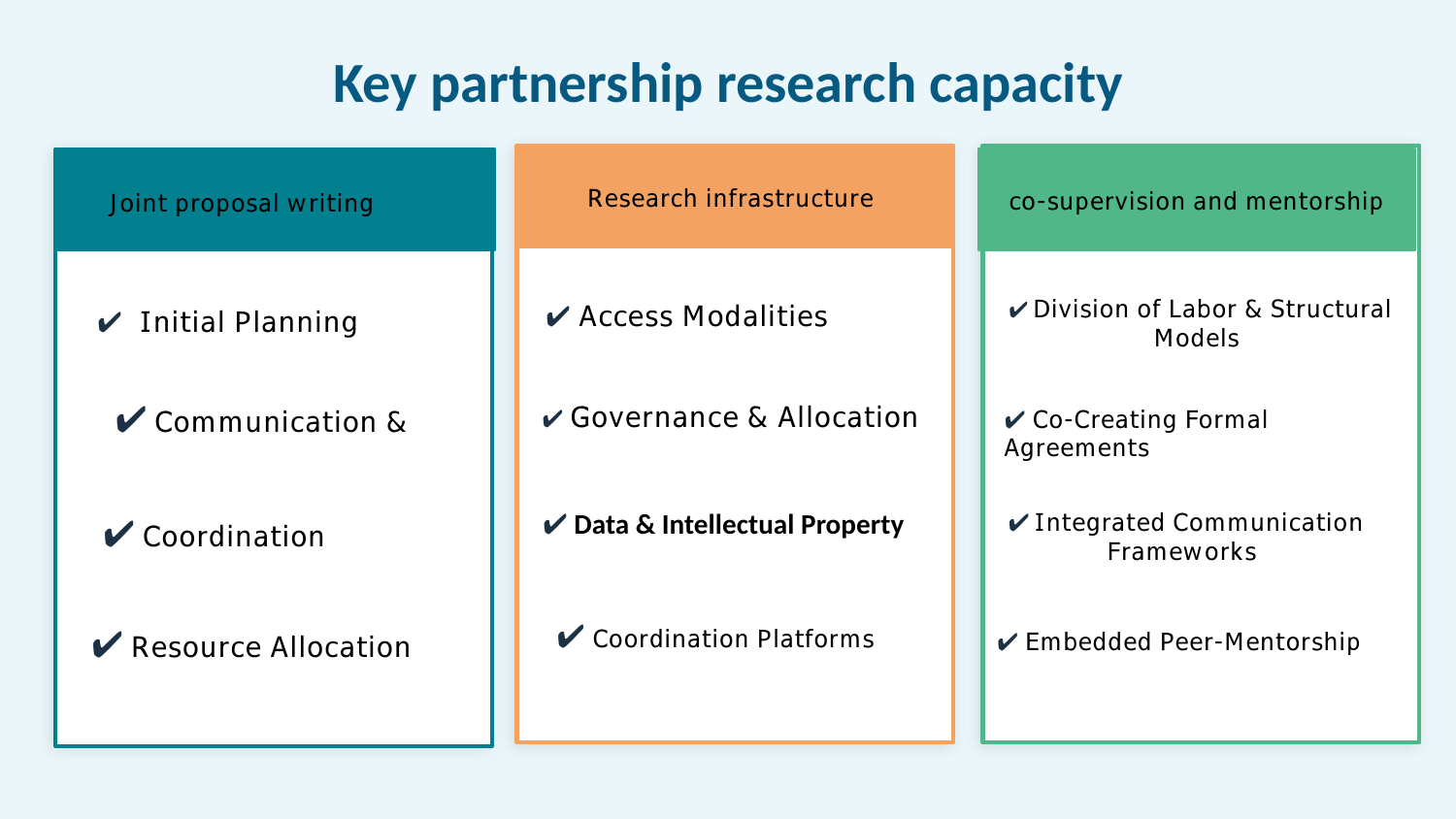

Key partnership research capacity

co-supervision and mentorship

Research infrastructure
     Joint proposal writing

✔ Access Modalities
✔ Division of Labor & Structural Models
✔  Initial Planning

✔ Governance & Allocation
✔ Communication &
✔ Co-Creating Formal 	Agreements
✔ Data & Intellectual Property
✔ Coordination
✔ Integrated Communication Frameworks
✔ Coordination Platforms
✔ Embedded Peer-Mentorship
✔ Resource Allocation